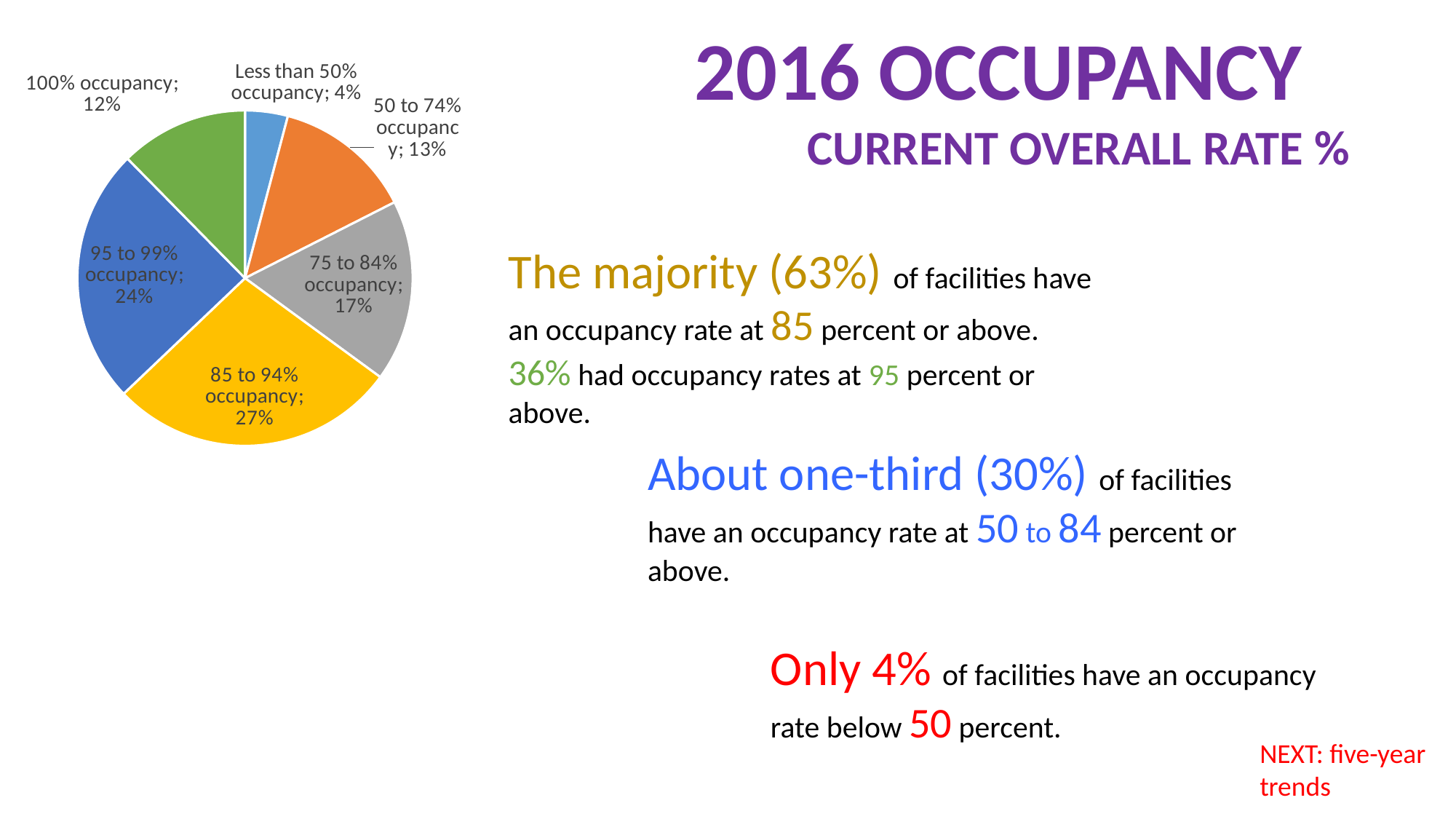

2016 Occupancy
Current overall rate %

### Chart

| Category |  |
|---|---|
| Less than 50% occupancy | 0.04 |
| 50 to 74% occupancy | 0.13 |
| 75 to 84% occupancy | 0.17 |
| 85 to 94% occupancy | 0.27 |
| 95 to 99% occupancy | 0.24 |
| 100% occupancy | 0.12 |
The majority (63%) of facilities have an occupancy rate at 85 percent or above. 36% had occupancy rates at 95 percent or above.
About one-third (30%) of facilities have an occupancy rate at 50 to 84 percent or above.
Only 4% of facilities have an occupancy rate below 50 percent.
NEXT: five-year trends